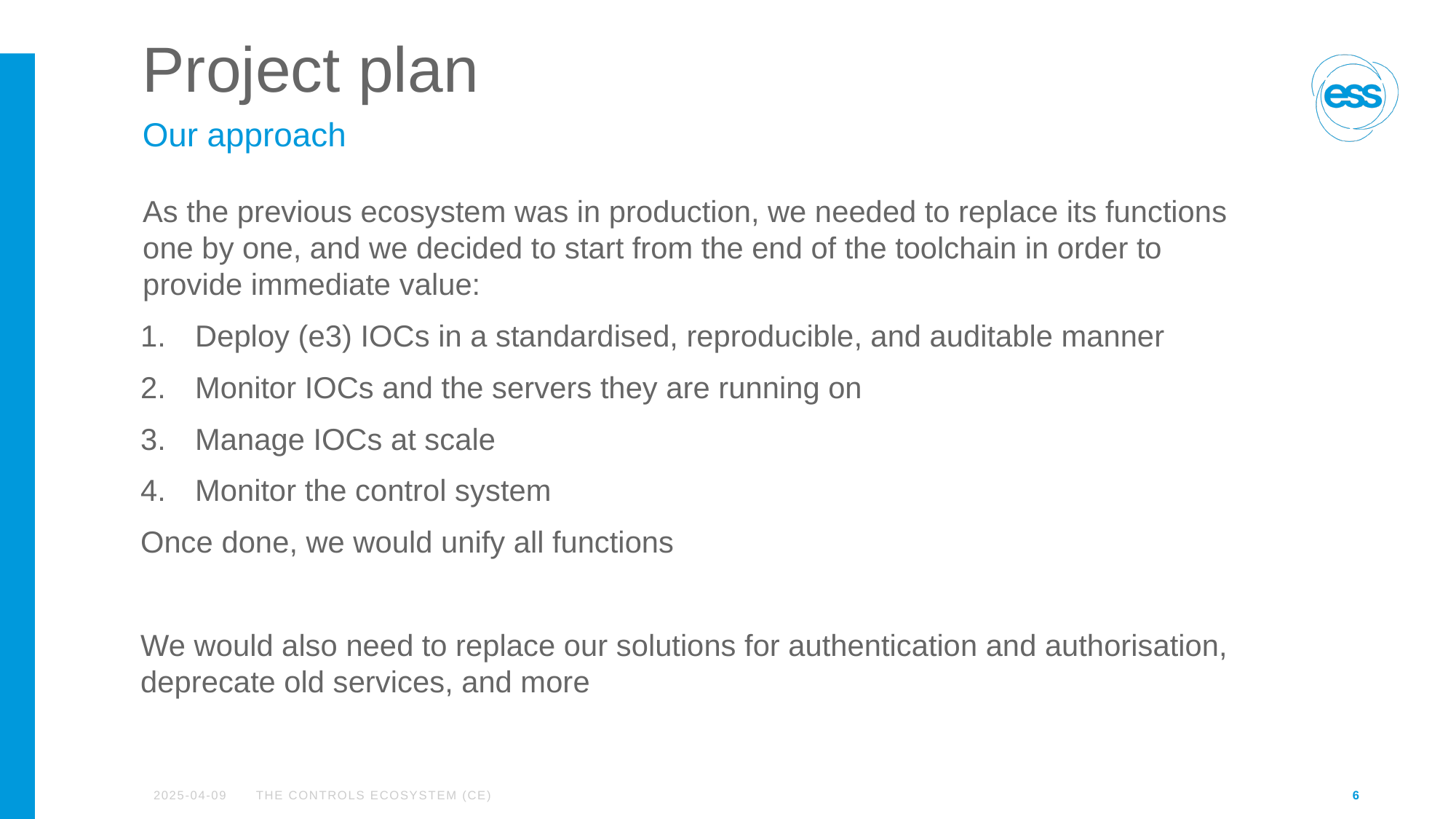

# Project plan
Our approach
As the previous ecosystem was in production, we needed to replace its functions one by one, and we decided to start from the end of the toolchain in order to provide immediate value:
Deploy (e3) IOCs in a standardised, reproducible, and auditable manner
Monitor IOCs and the servers they are running on
Manage IOCs at scale
Monitor the control system
Once done, we would unify all functions

We would also need to replace our solutions for authentication and authorisation, deprecate old services, and more
2025-04-09
The Controls Ecosystem (CE)
6